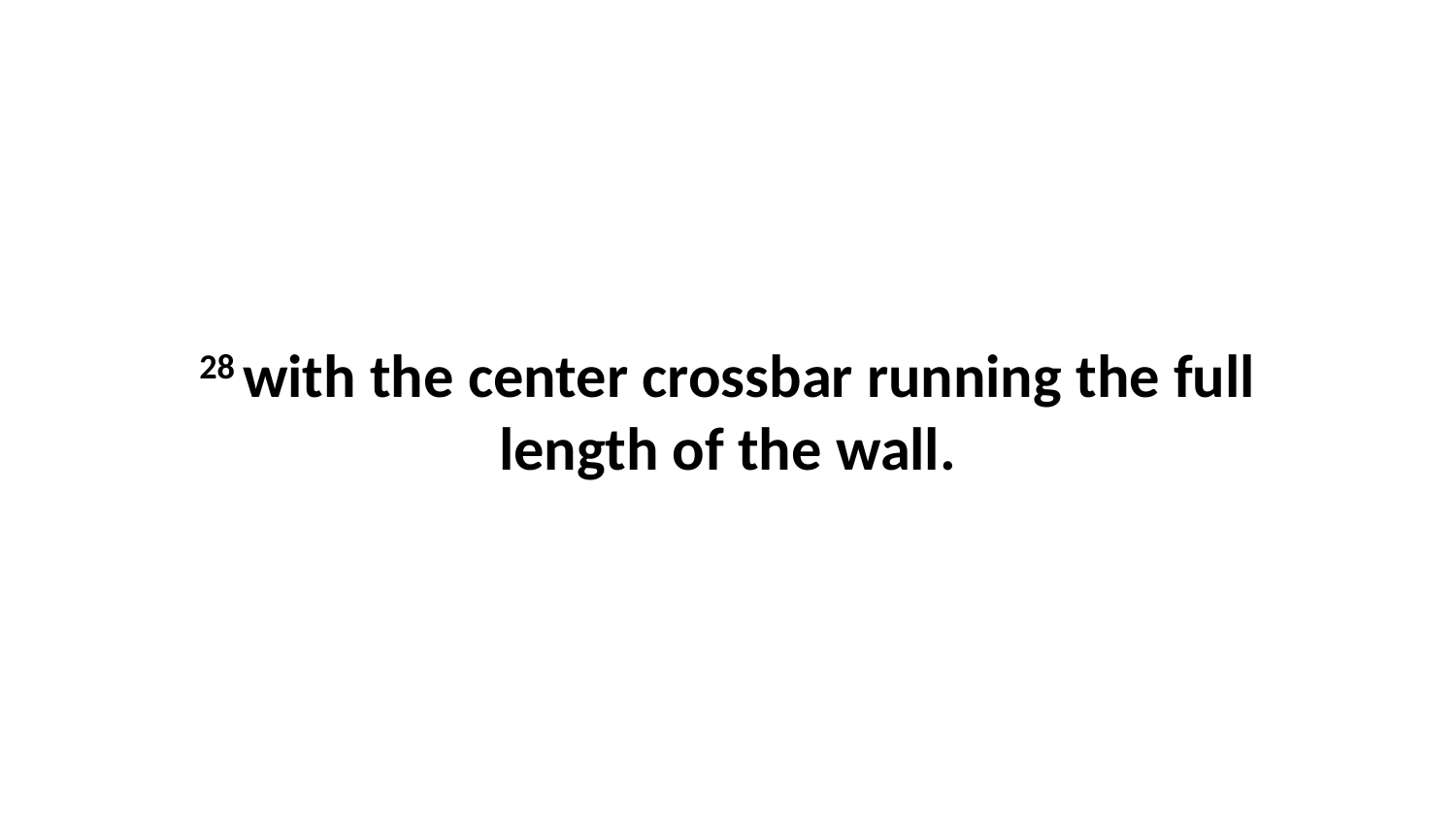

28 with the center crossbar running the full length of the wall.